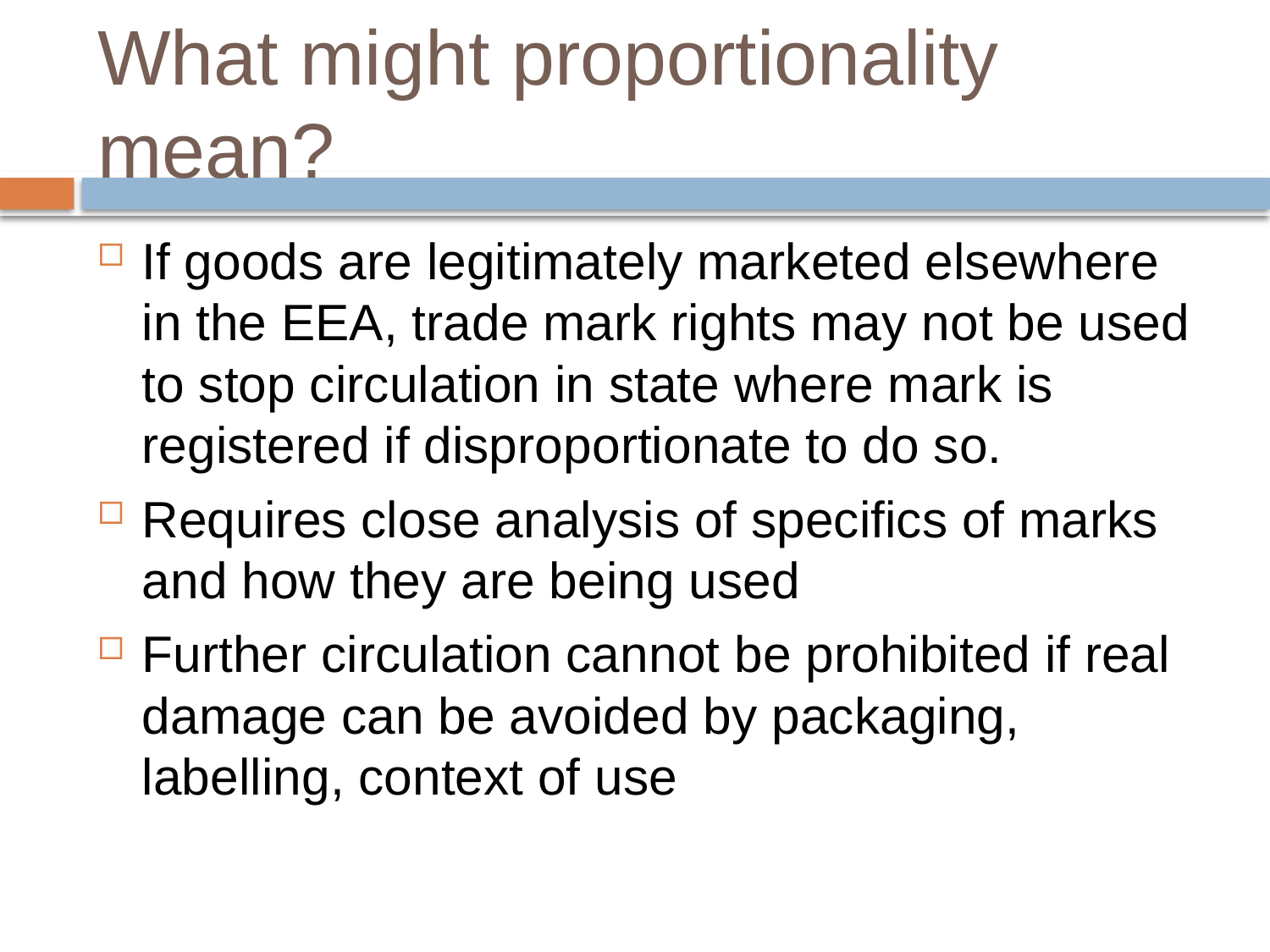

# What might proportionality mean?
If goods are legitimately marketed elsewhere in the EEA, trade mark rights may not be used to stop circulation in state where mark is registered if disproportionate to do so.
Requires close analysis of specifics of marks and how they are being used
Further circulation cannot be prohibited if real damage can be avoided by packaging, labelling, context of use